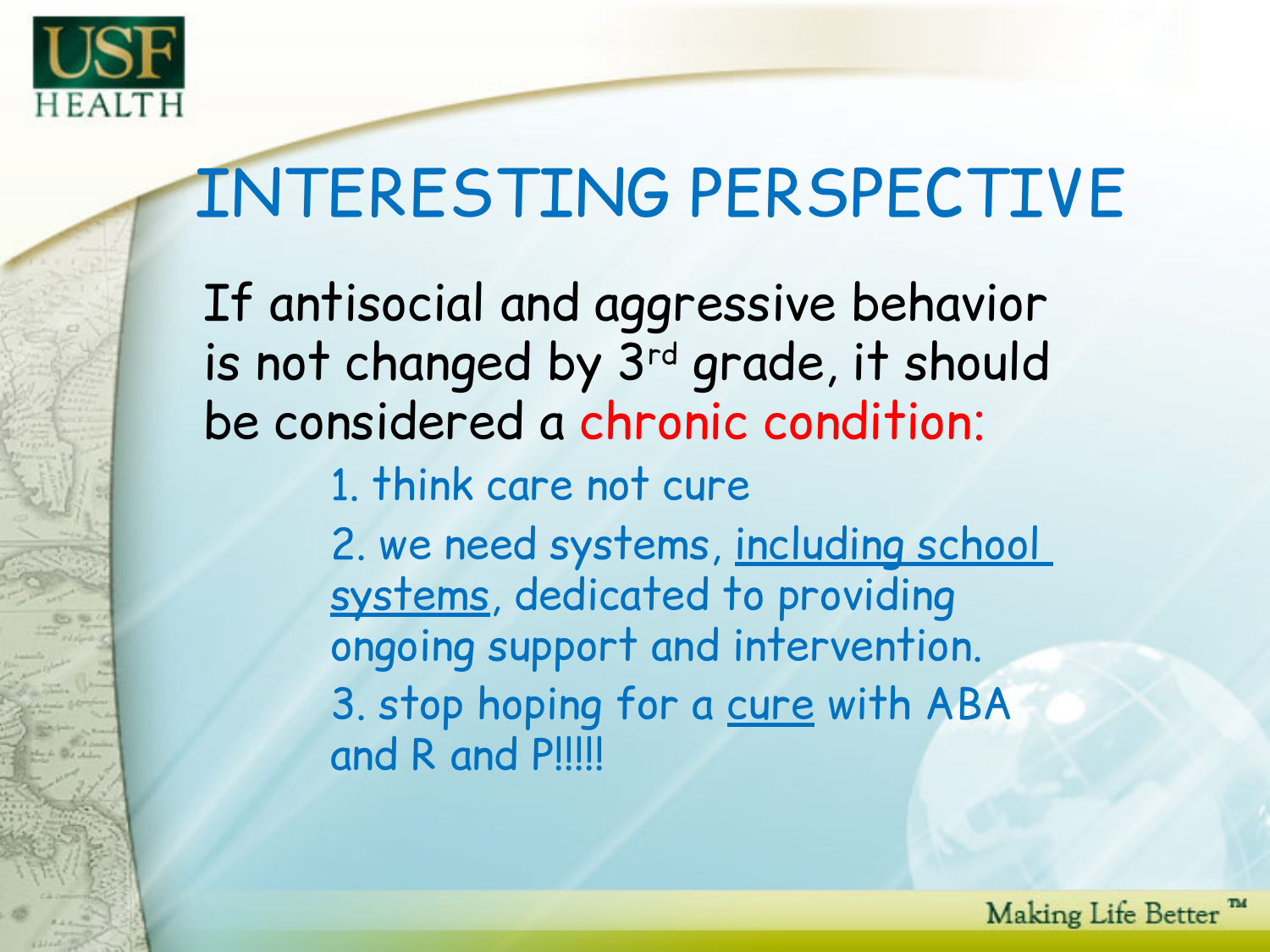

# INTERESTING PERSPECTIVE
If antisocial and aggressive behavior is not changed by 3rd grade, it should be considered a chronic condition:
	1. think care not cure
	2. we need systems, including school 	systems, dedicated to providing 	ongoing support and intervention.
	3. stop hoping for a cure with ABA 	and R and P!!!!!